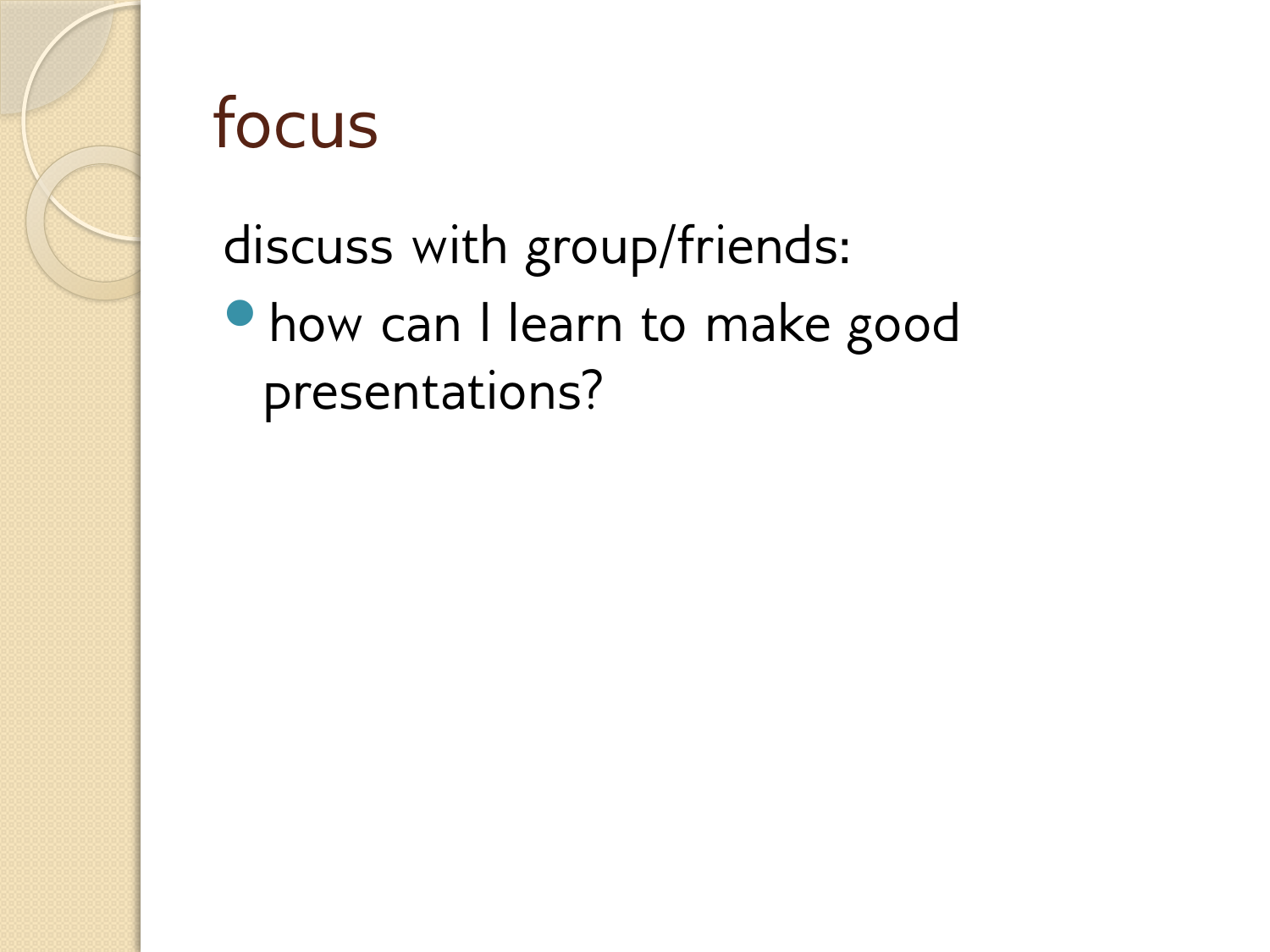

# focus
discuss with group/friends:
how can I learn to make good presentations?